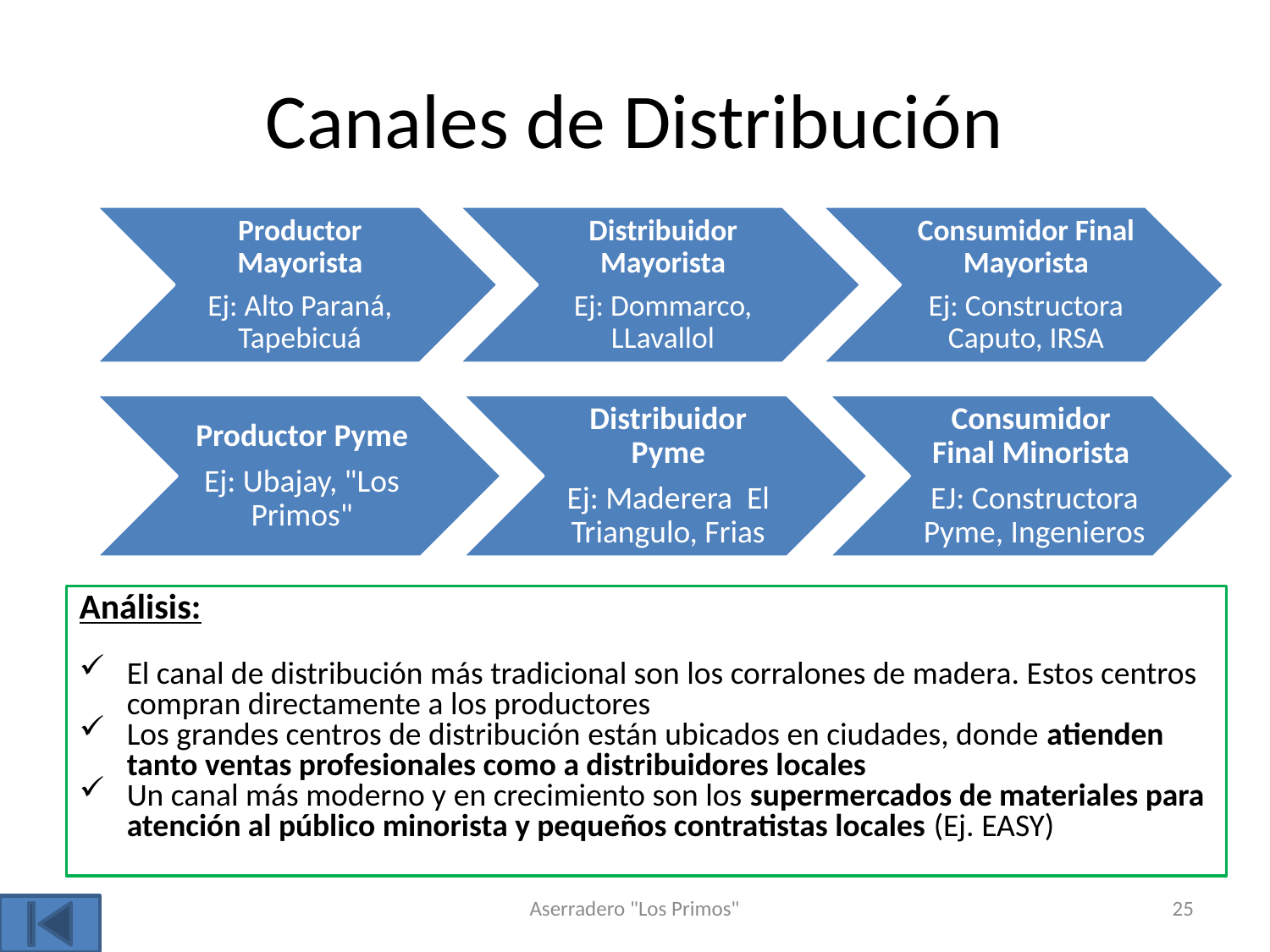

# Canales de Distribución
Productor Mayorista
Ej: Alto Paraná, Tapebicuá
Distribuidor Mayorista
Ej: Dommarco, LLavallol
Consumidor Final Mayorista
Ej: Constructora Caputo, IRSA
Productor Pyme
Ej: Ubajay, "Los Primos"
Distribuidor Pyme
Ej: Maderera  El Triangulo, Frias
Consumidor  Final Minorista
EJ: Constructora Pyme, Ingenieros
Análisis:

El canal de distribución más tradicional son los corralones de madera. Estos centros compran directamente a los productores
Los grandes centros de distribución están ubicados en ciudades, donde atienden tanto ventas profesionales como a distribuidores locales
Un canal más moderno y en crecimiento son los supermercados de materiales para atención al público minorista y pequeños contratistas locales (Ej. EASY)
Aserradero "Los Primos"
25